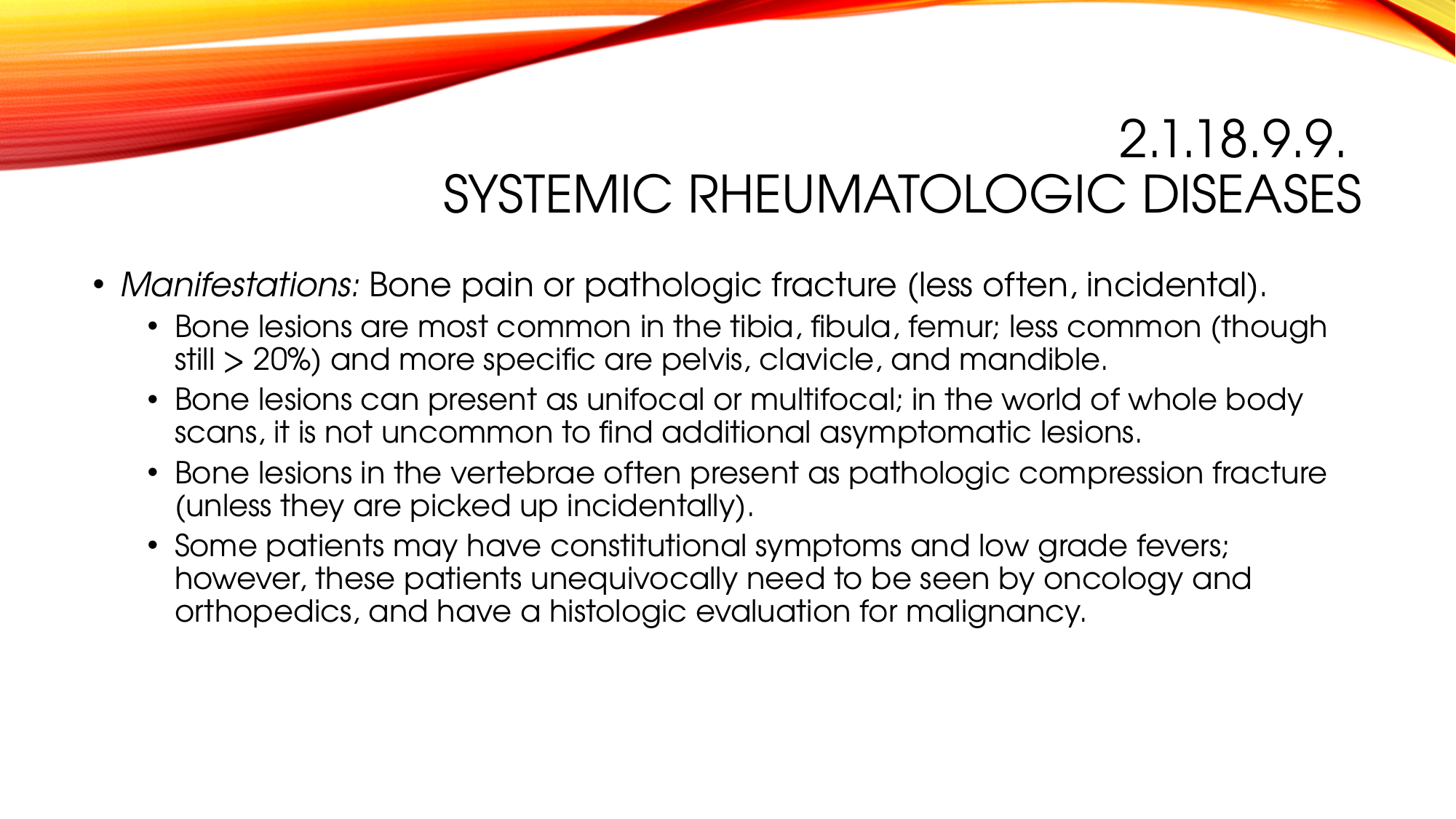

# 2.1.18.9.9. Systemic rheumatologic diseases
Manifestations: Bone pain or pathologic fracture (less often, incidental).
Bone lesions are most common in the tibia, fibula, femur; less common (though still > 20%) and more specific are pelvis, clavicle, and mandible.
Bone lesions can present as unifocal or multifocal; in the world of whole body scans, it is not uncommon to find additional asymptomatic lesions.
Bone lesions in the vertebrae often present as pathologic compression fracture (unless they are picked up incidentally).
Some patients may have constitutional symptoms and low grade fevers; however, these patients unequivocally need to be seen by oncology and orthopedics, and have a histologic evaluation for malignancy.